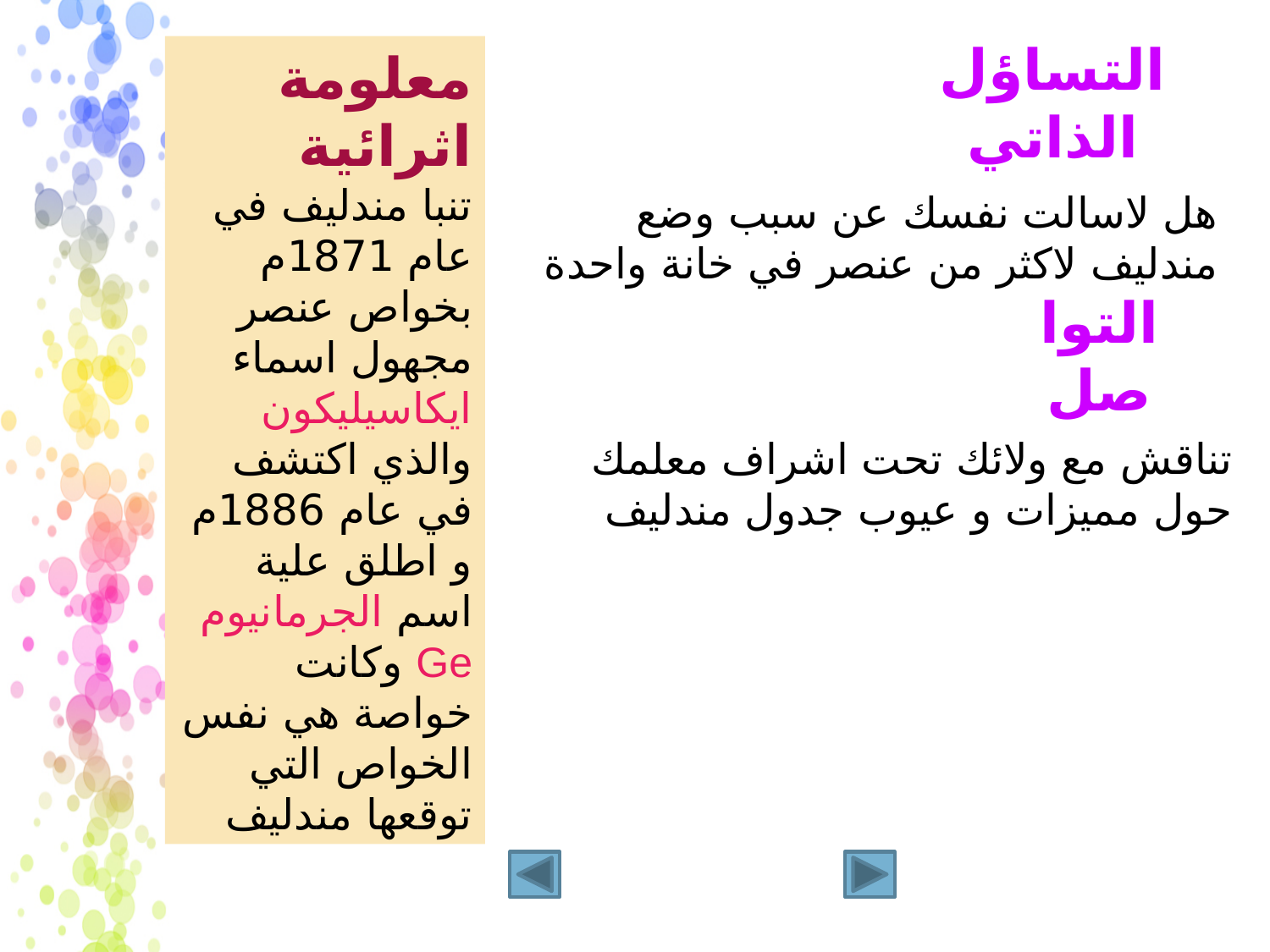

معلومة اثرائية
تنبا مندليف في عام 1871م بخواص عنصر مجهول اسماء ايكاسيليكون والذي اكتشف في عام 1886م و اطلق علية اسم الجرمانيوم Ge وكانت خواصة هي نفس الخواص التي توقعها مندليف
التساؤل الذاتي
هل لاسالت نفسك عن سبب وضع مندليف لاكثر من عنصر في خانة واحدة
التواصل
تناقش مع ولائك تحت اشراف معلمك حول مميزات و عيوب جدول مندليف